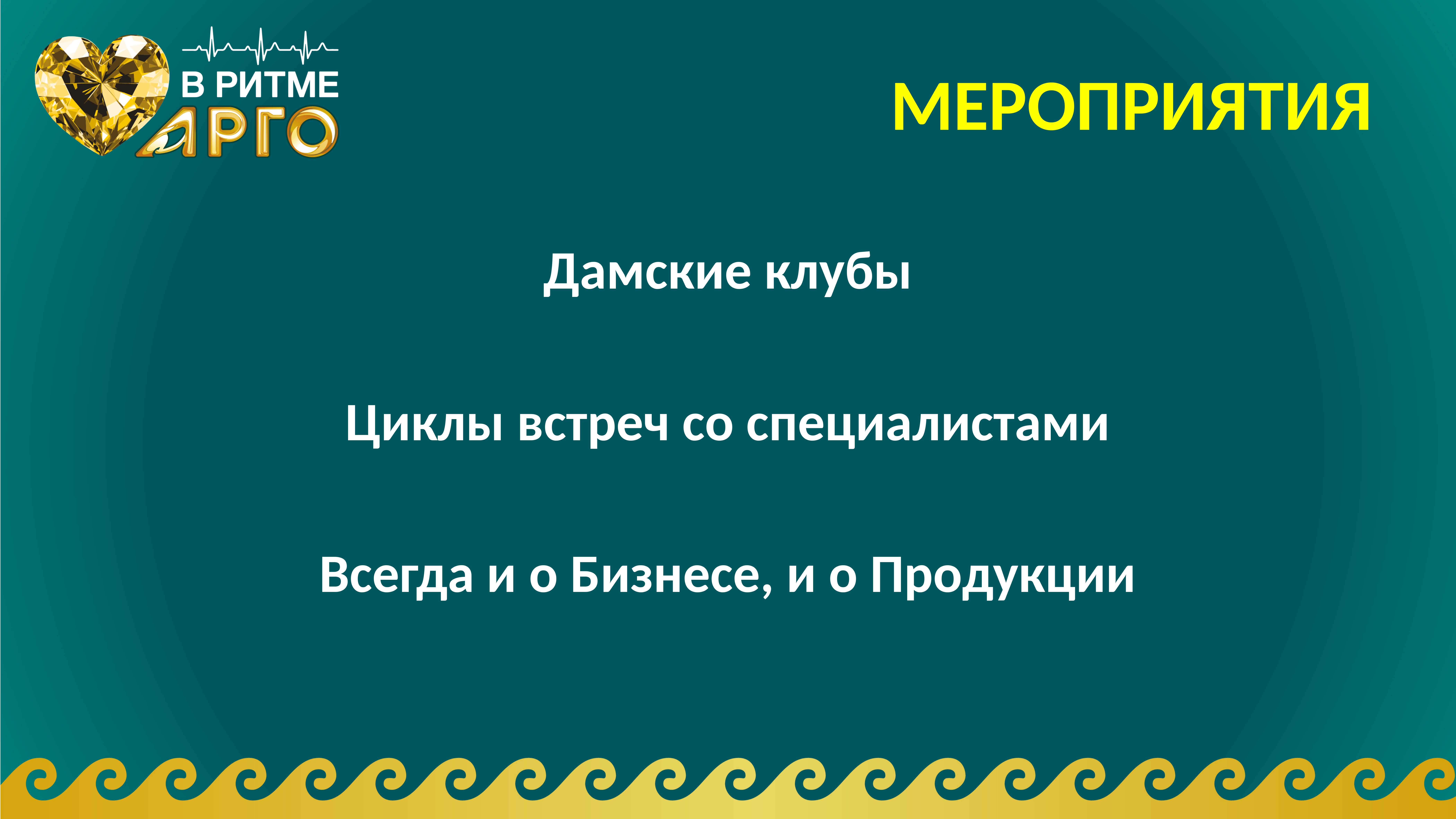

# МЕРОПРИЯТИЯ
Дамские клубы

Циклы встреч со специалистами

Всегда и о Бизнесе, и о Продукции